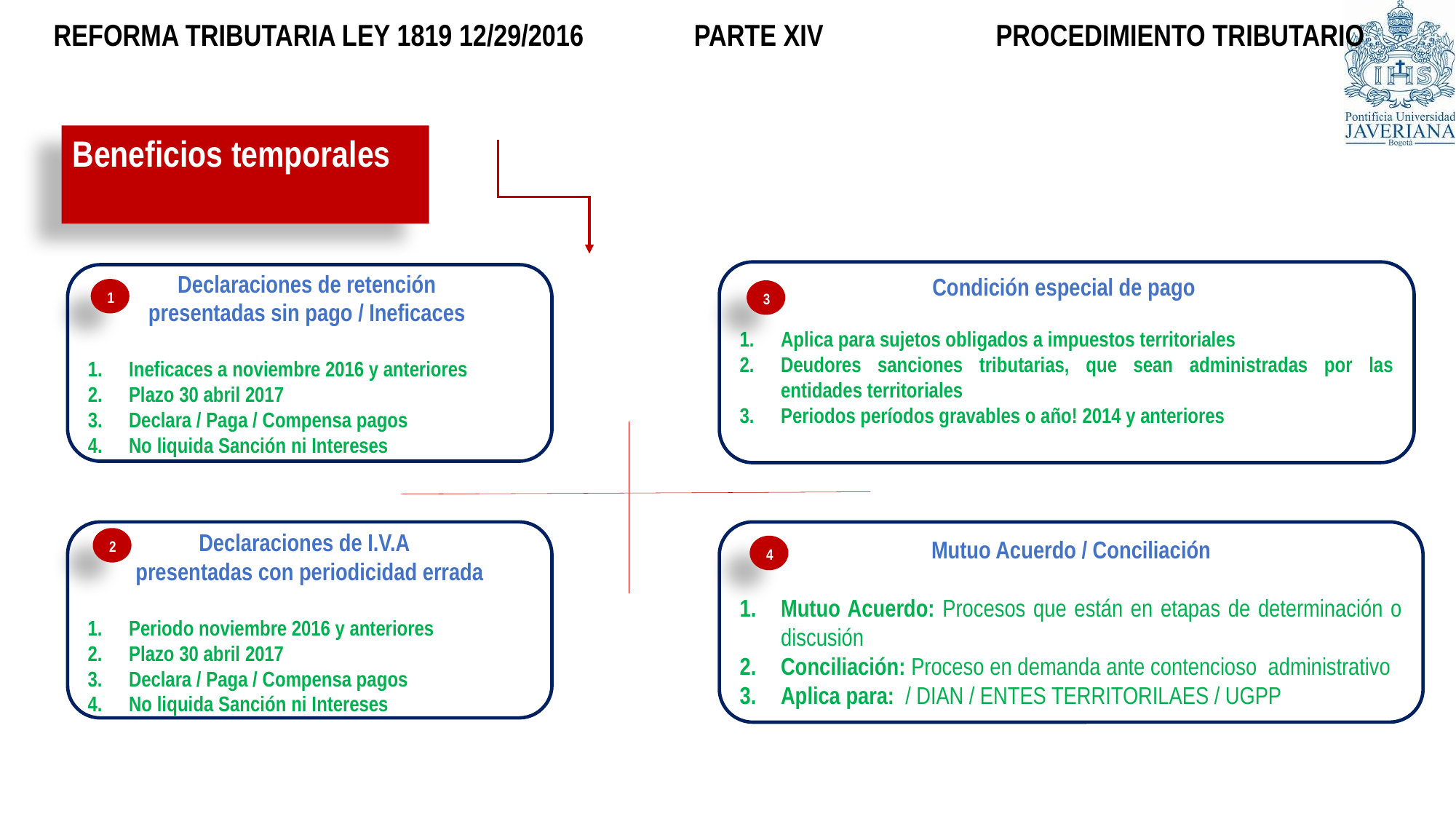

# REFORMA TRIBUTARIA LEY 1819 12/29/2016                PARTE XIV                         PROCEDIMIENTO TRIBUTARIO
Beneficios temporales

Condición especial de pago

Aplica para sujetos obligados a impuestos territoriales
Deudores sanciones tributarias, que sean administradas por las entidades territoriales
Periodos períodos gravables o año! 2014 y anteriores

Declaraciones de retención
presentadas sin pago / Ineficaces

Ineficaces a noviembre 2016 y anteriores
Plazo 30 abril 2017
Declara / Paga / Compensa pagos
No liquida Sanción ni Intereses

1
3

Declaraciones de I.V.A
presentadas con periodicidad errada

Periodo noviembre 2016 y anteriores
Plazo 30 abril 2017
Declara / Paga / Compensa pagos
No liquida Sanción ni Intereses

Mutuo Acuerdo / Conciliación

Mutuo Acuerdo: Procesos que están en etapas de determinación o discusión
Conciliación: Proceso en demanda ante contencioso  administrativo
Aplica para:  / DIAN / ENTES TERRITORILAES / UGPP
2
4